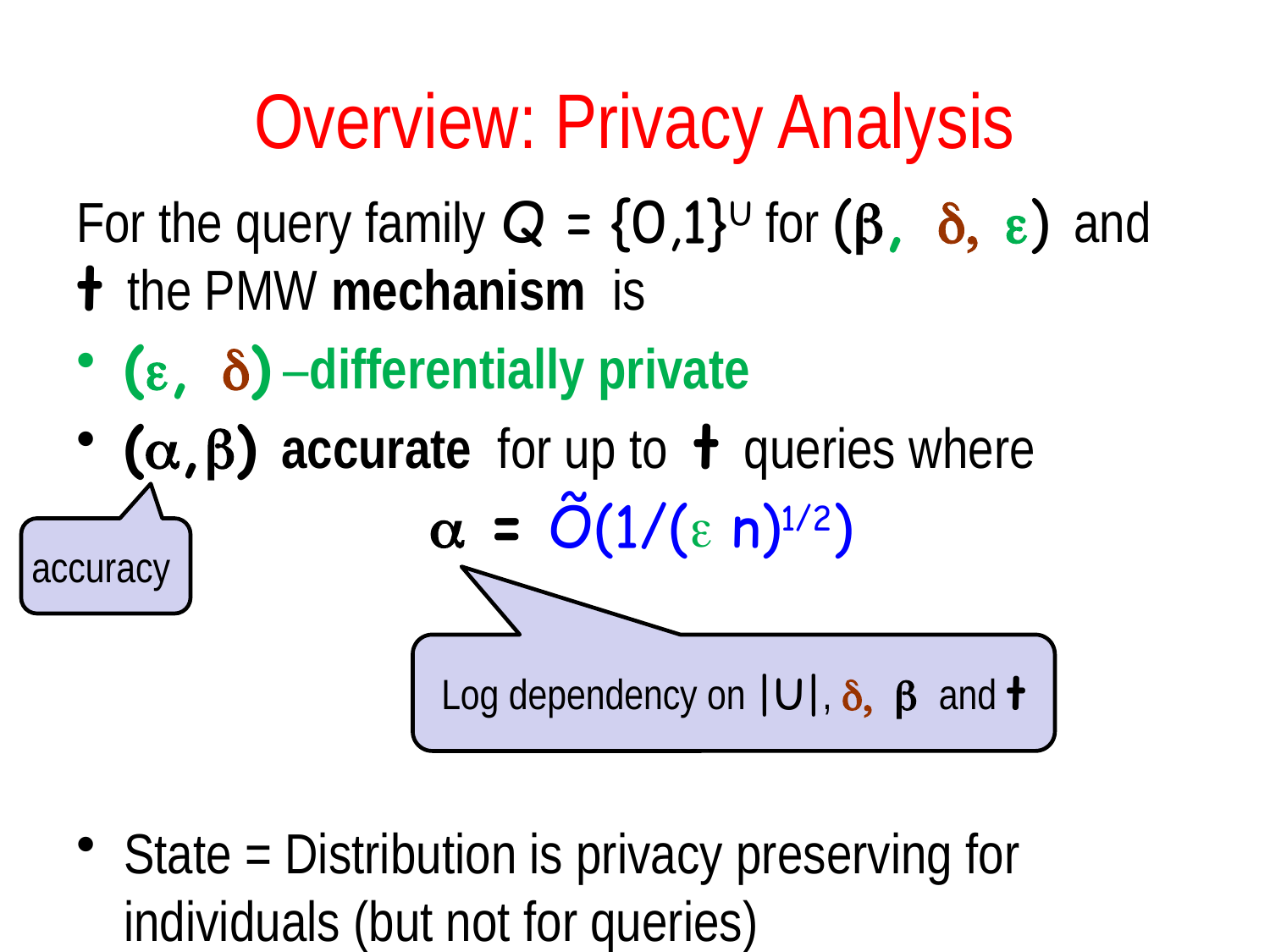

# Overview: Privacy Analysis
For the query family Q = {0,1}U for (β, δ, ε) and t the PMW mechanism  is
(ε, δ) –differentially private
(α,β) accurate  for up to t queries where
 α = Õ(1/(ε n)1/2)

State = Distribution is privacy preserving for individuals (but not for queries)

accuracy
Log dependency on |U|, δ, β and t